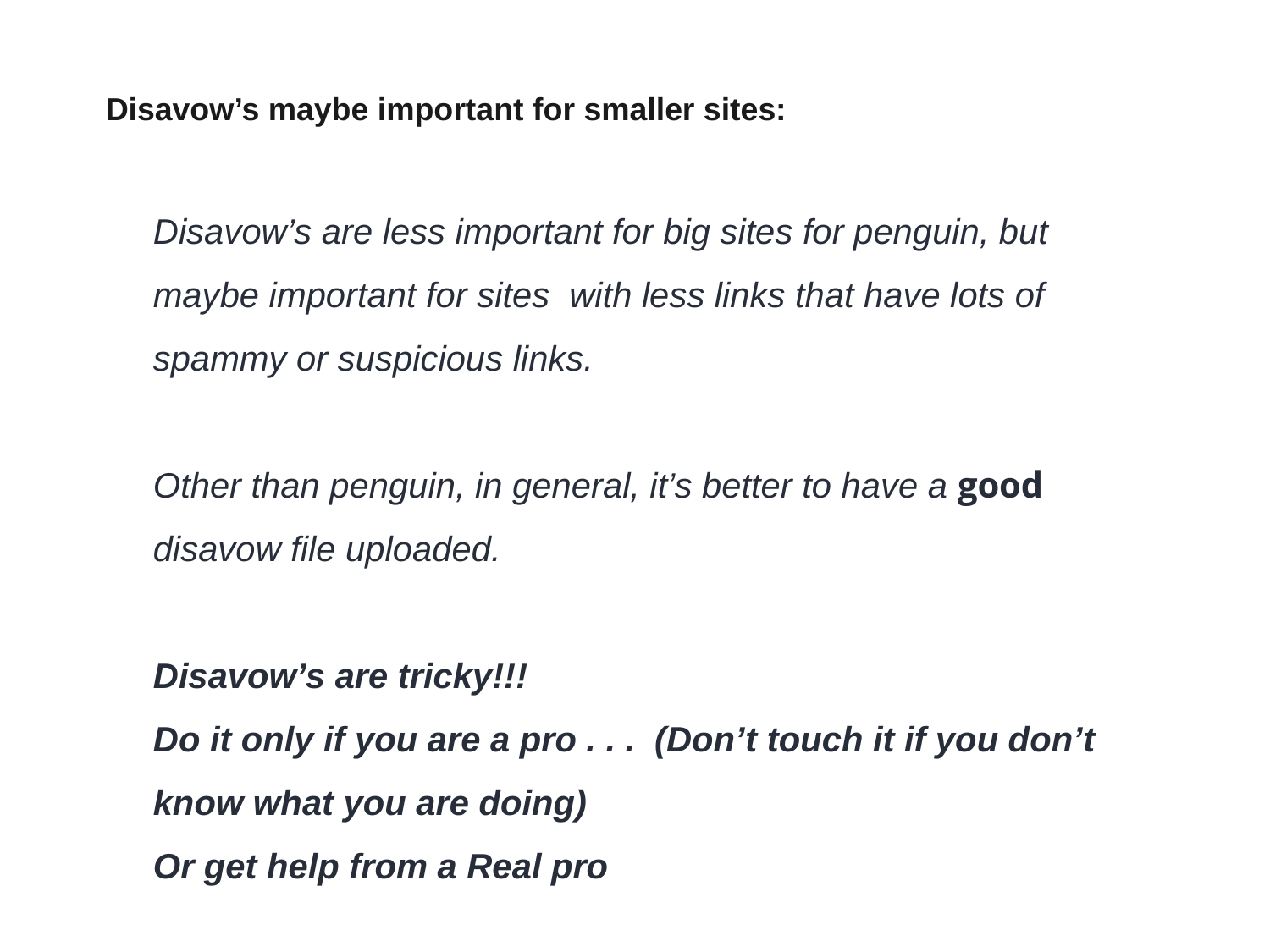

Disavow’s maybe important for smaller sites:
Disavow’s are less important for big sites for penguin, but maybe important for sites  with less links that have lots of spammy or suspicious links.

Other than penguin, in general, it’s better to have a good disavow file uploaded.

Disavow’s are tricky!!!
Do it only if you are a pro . . .  (Don’t touch it if you don’t know what you are doing)
Or get help from a Real pro